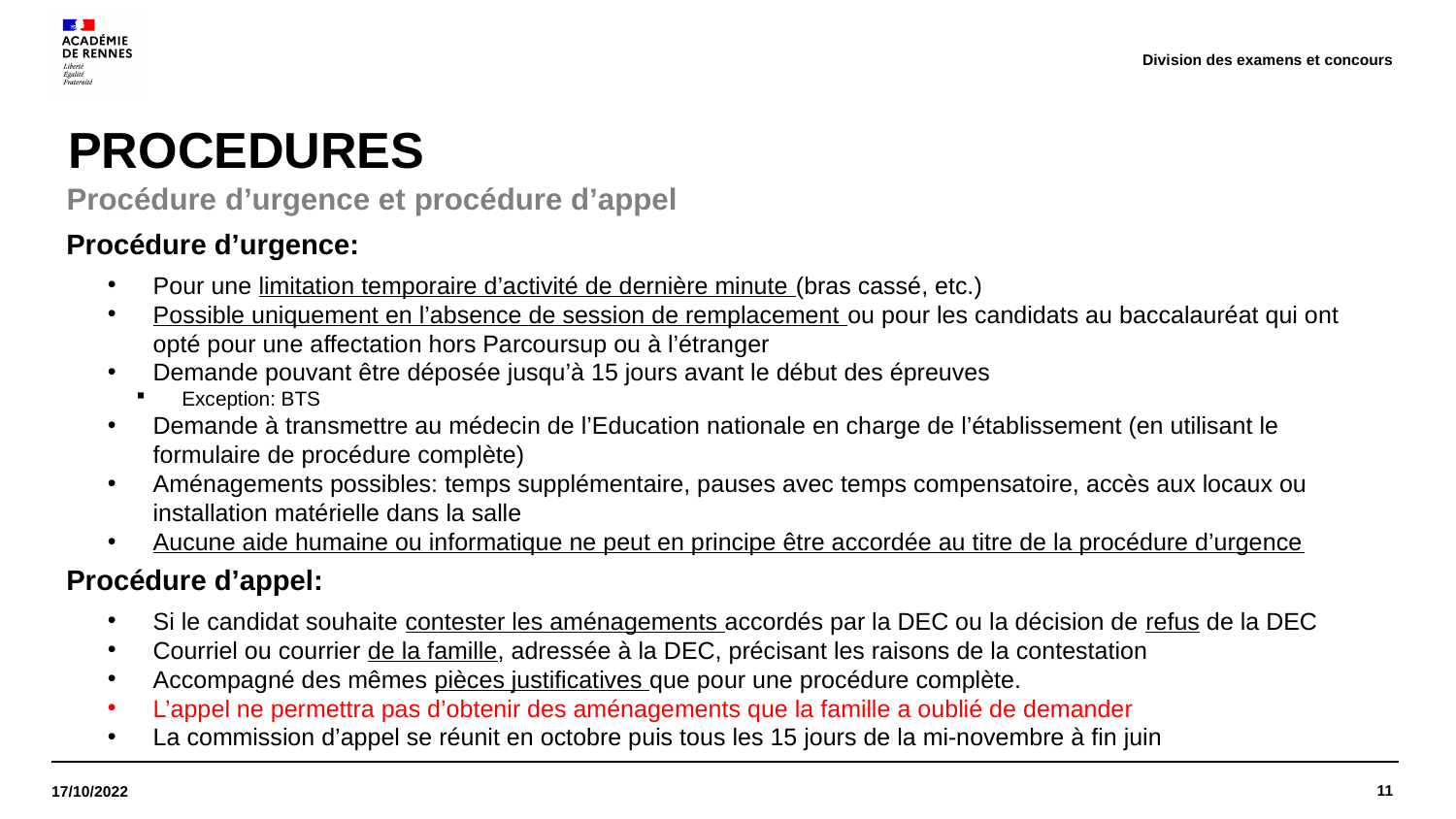

Division des examens et concours
# PROCEDURES
Procédure d’urgence et procédure d’appel
Procédure d’urgence:
Pour une limitation temporaire d’activité de dernière minute (bras cassé, etc.)
Possible uniquement en l’absence de session de remplacement ou pour les candidats au baccalauréat qui ont opté pour une affectation hors Parcoursup ou à l’étranger
Demande pouvant être déposée jusqu’à 15 jours avant le début des épreuves
Exception: BTS
Demande à transmettre au médecin de l’Education nationale en charge de l’établissement (en utilisant le formulaire de procédure complète)
Aménagements possibles: temps supplémentaire, pauses avec temps compensatoire, accès aux locaux ou installation matérielle dans la salle
Aucune aide humaine ou informatique ne peut en principe être accordée au titre de la procédure d’urgence
Procédure d’appel:
Si le candidat souhaite contester les aménagements accordés par la DEC ou la décision de refus de la DEC
Courriel ou courrier de la famille, adressée à la DEC, précisant les raisons de la contestation
Accompagné des mêmes pièces justificatives que pour une procédure complète.
L’appel ne permettra pas d’obtenir des aménagements que la famille a oublié de demander
La commission d’appel se réunit en octobre puis tous les 15 jours de la mi-novembre à fin juin
11
17/10/2022